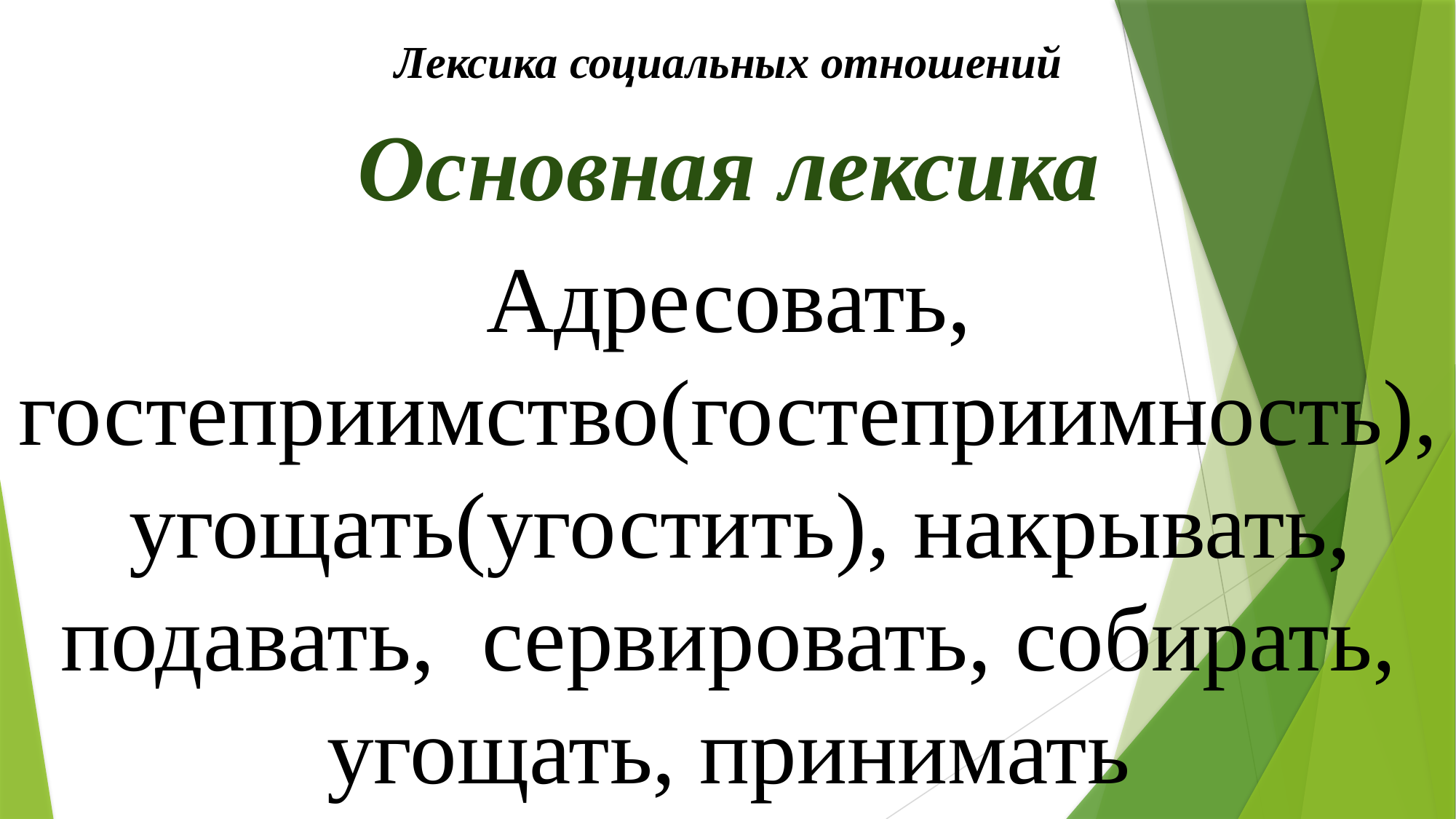

Лексика социальных отношений
Основная лексика
Адресовать, гостеприимство(гостеприимность),  угощать(угостить), накрывать, подавать,  сервировать, собирать, угощать, принимать

#